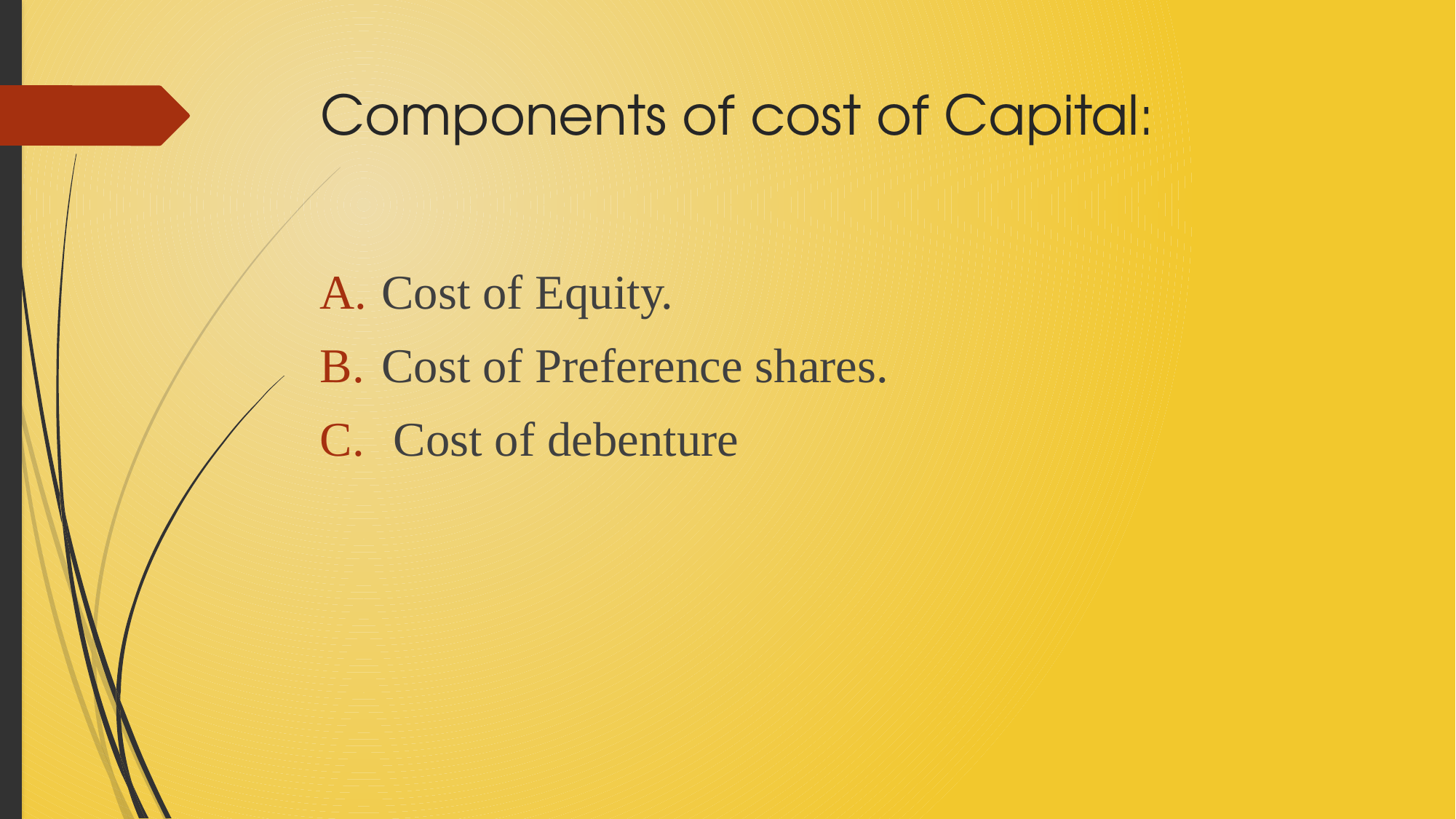

# Components of cost of Capital:
Cost of Equity.
Cost of Preference shares.
 Cost of debenture